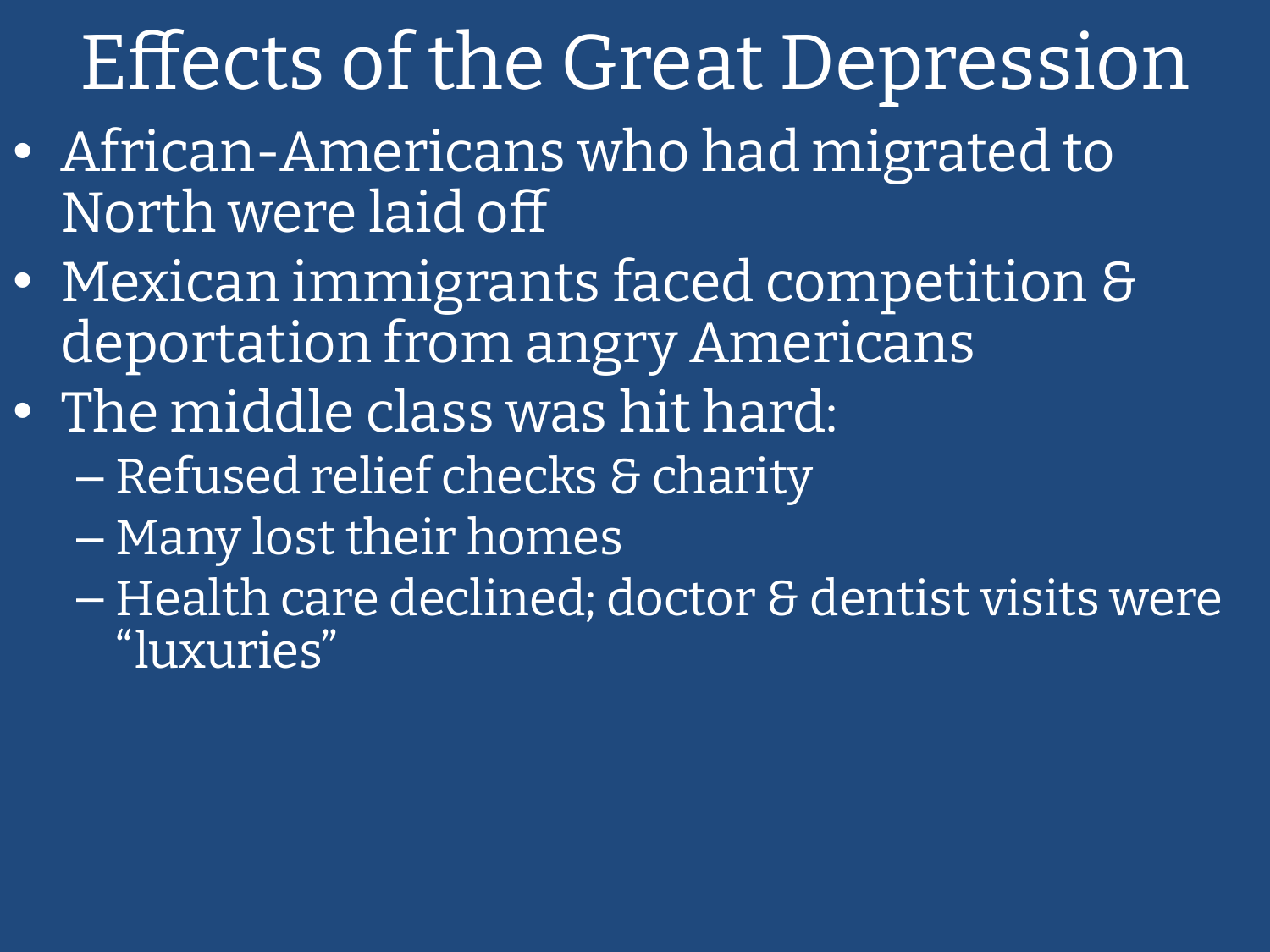

# Effects of the Great Depression
African-Americans who had migrated to North were laid off
Mexican immigrants faced competition & deportation from angry Americans
The middle class was hit hard:
Refused relief checks & charity
Many lost their homes
Health care declined; doctor & dentist visits were “luxuries”